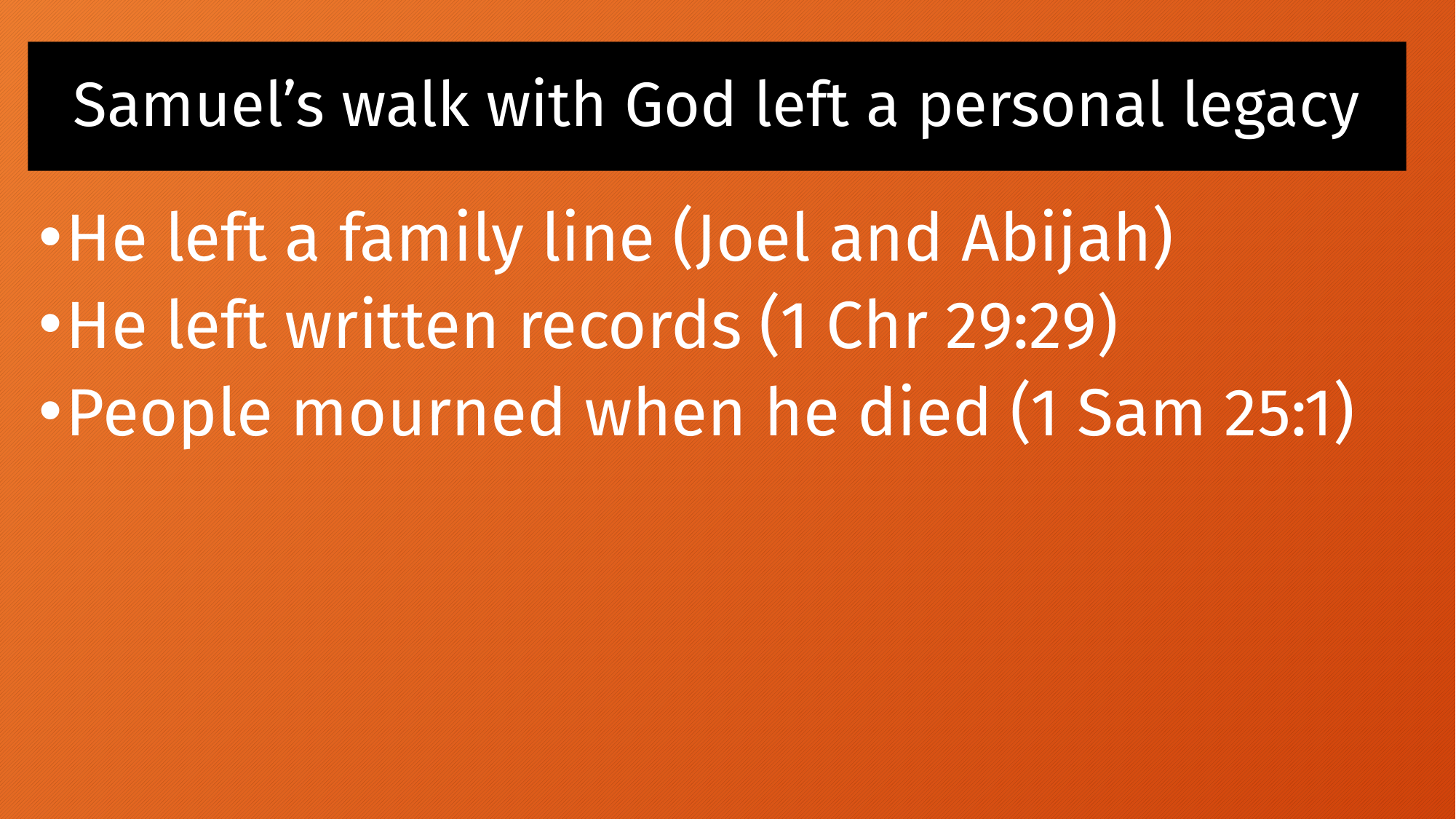

# Samuel’s walk with God left a personal legacy
He left a family line (Joel and Abijah)
He left written records (1 Chr 29:29)
People mourned when he died (1 Sam 25:1)